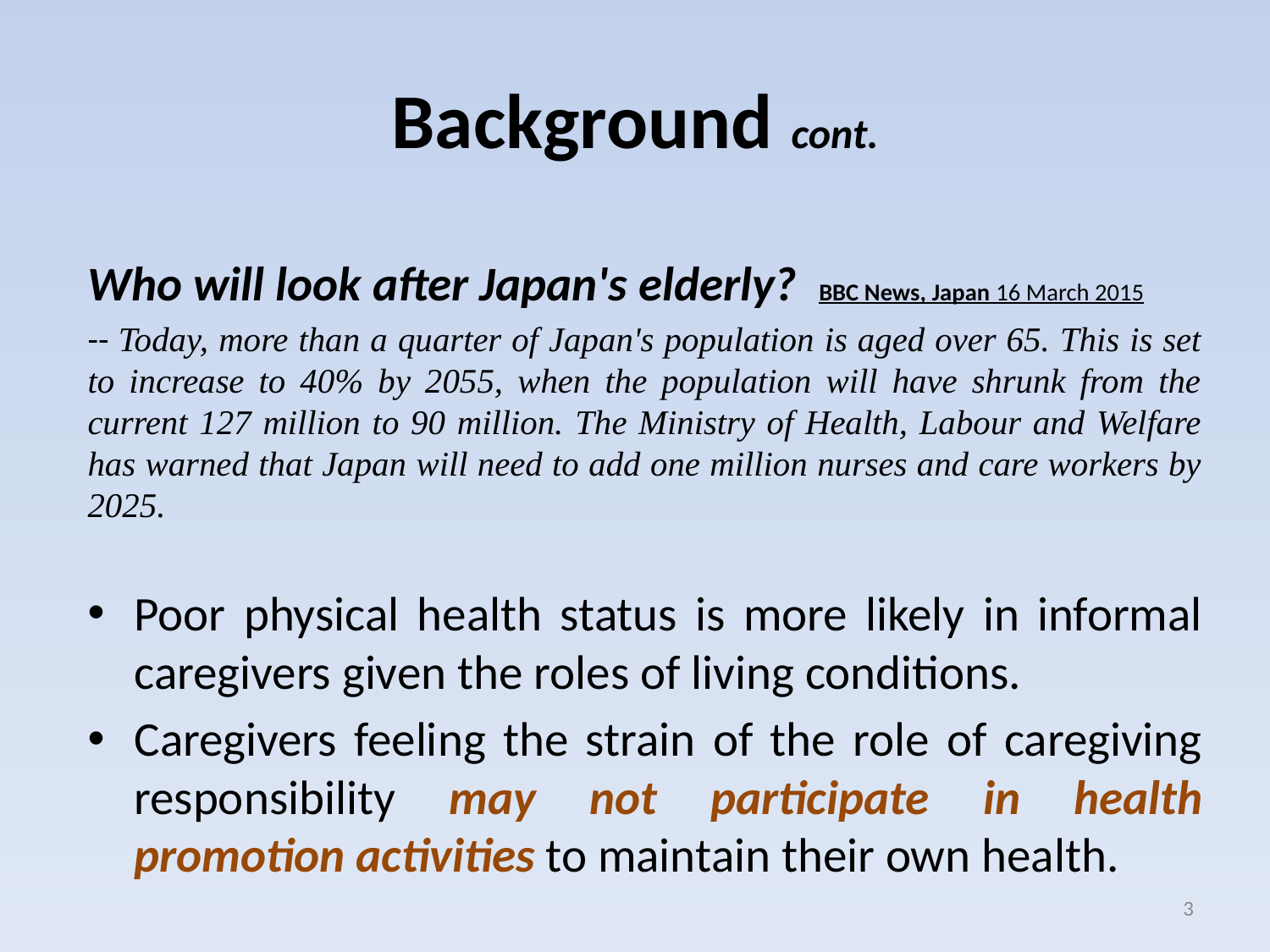

# Background cont.
Who will look after Japan's elderly?  BBC News, Japan 16 March 2015
-- Today, more than a quarter of Japan's population is aged over 65. This is set to increase to 40% by 2055, when the population will have shrunk from the current 127 million to 90 million. The Ministry of Health, Labour and Welfare has warned that Japan will need to add one million nurses and care workers by 2025.

Poor physical health status is more likely in informal caregivers given the roles of living conditions.
Caregivers feeling the strain of the role of caregiving responsibility may not participate in health promotion activities to maintain their own health.

3